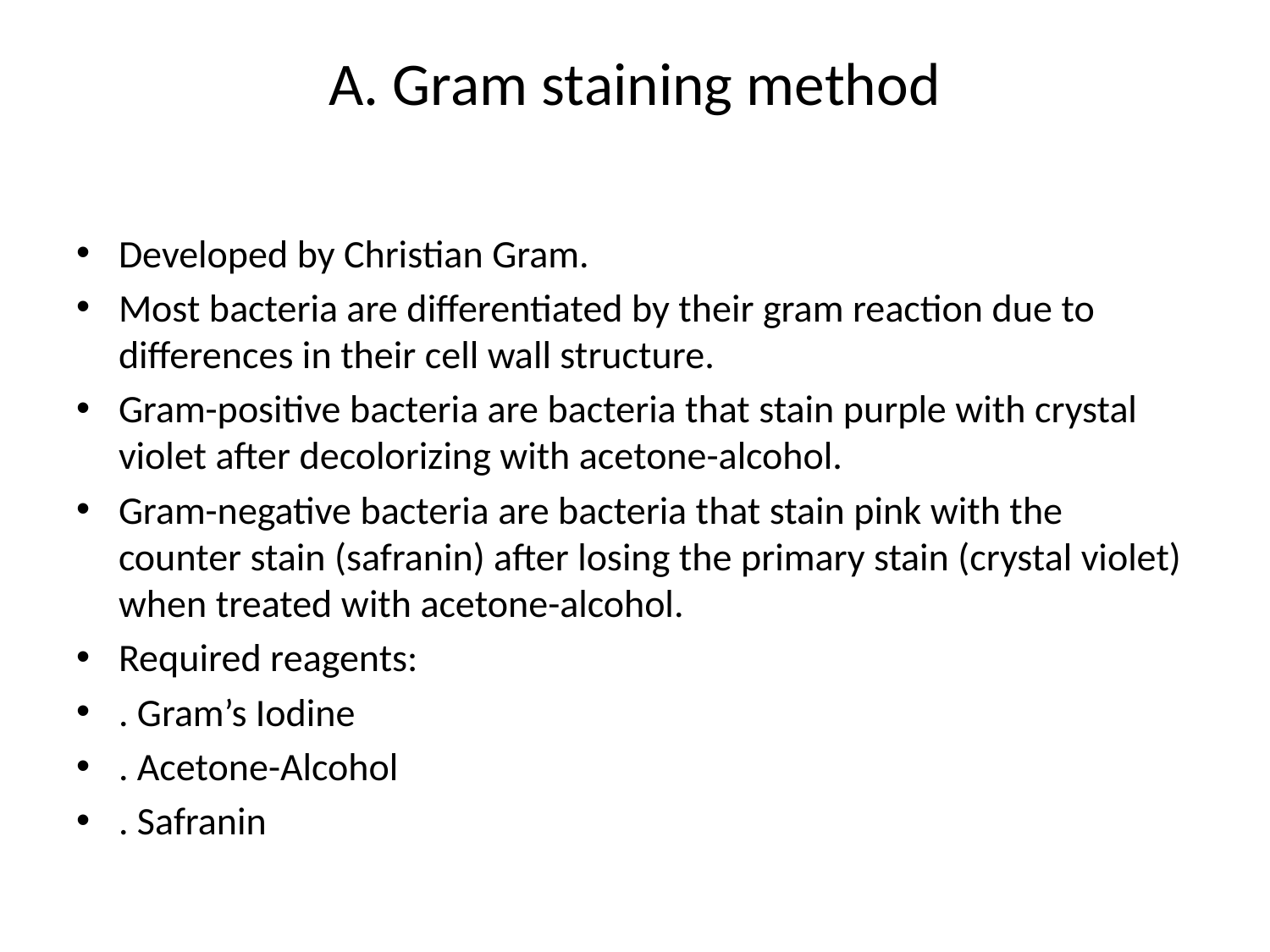

# A. Gram staining method
Developed by Christian Gram.
Most bacteria are differentiated by their gram reaction due to differences in their cell wall structure.
Gram-positive bacteria are bacteria that stain purple with crystal violet after decolorizing with acetone-alcohol.
Gram-negative bacteria are bacteria that stain pink with the counter stain (safranin) after losing the primary stain (crystal violet) when treated with acetone-alcohol.
Required reagents:
. Gram’s Iodine
. Acetone-Alcohol
. Safranin